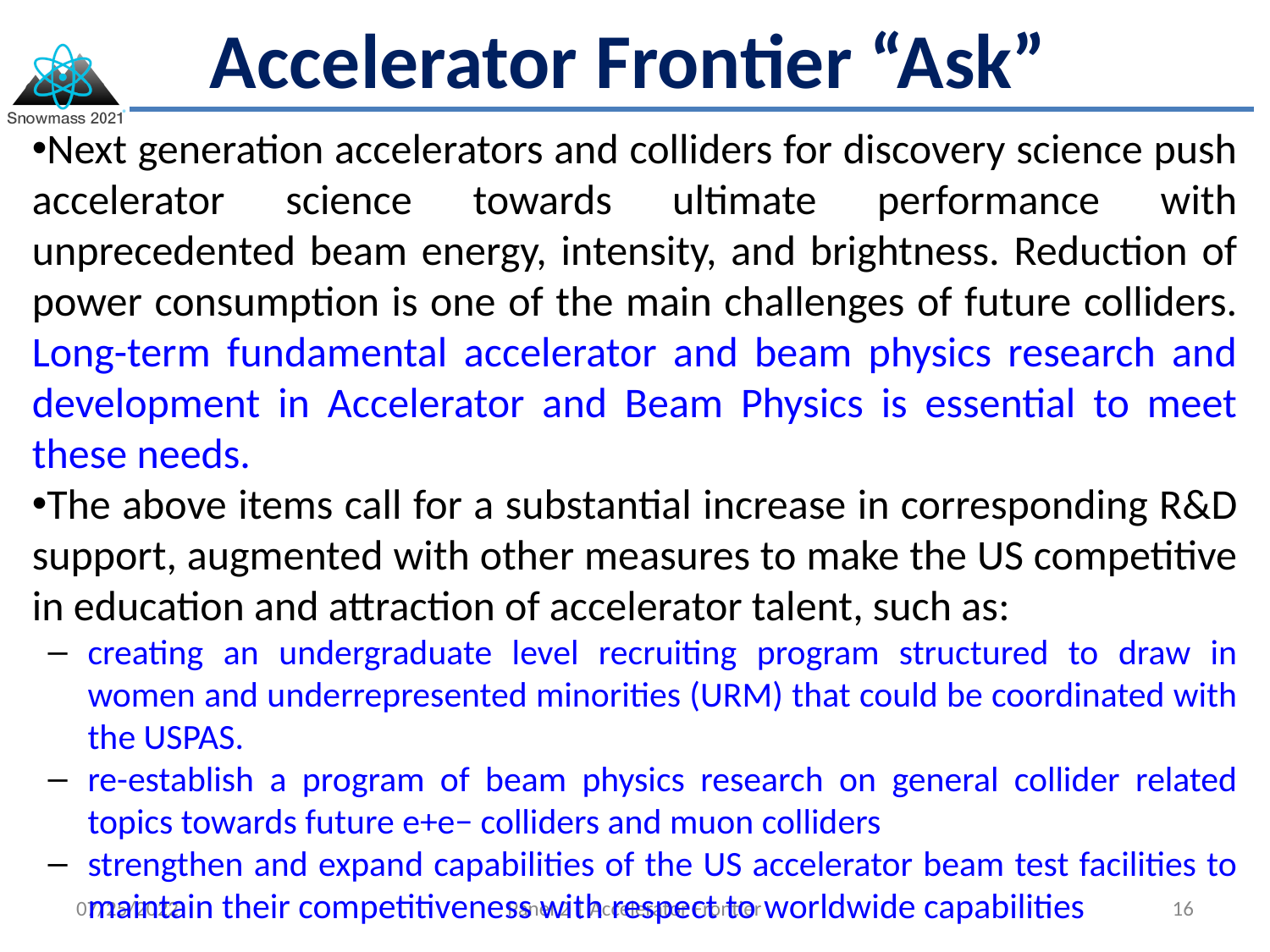

# Accelerator Frontier “Ask”
Next generation accelerators and colliders for discovery science push accelerator science towards ultimate performance with unprecedented beam energy, intensity, and brightness. Reduction of power consumption is one of the main challenges of future colliders. Long-term fundamental accelerator and beam physics research and development in Accelerator and Beam Physics is essential to meet these needs.
The above items call for a substantial increase in corresponding R&D support, augmented with other measures to make the US competitive in education and attraction of accelerator talent, such as:
creating an undergraduate level recruiting program structured to draw in women and underrepresented minorities (URM) that could be coordinated with the USPAS.
re-establish a program of beam physics research on general collider related topics towards future e+e− colliders and muon colliders
strengthen and expand capabilities of the US accelerator beam test facilities to maintain their competitiveness with respect to worldwide capabilities

07/25/2022
Panel 2 | Accelerator Frontier
16